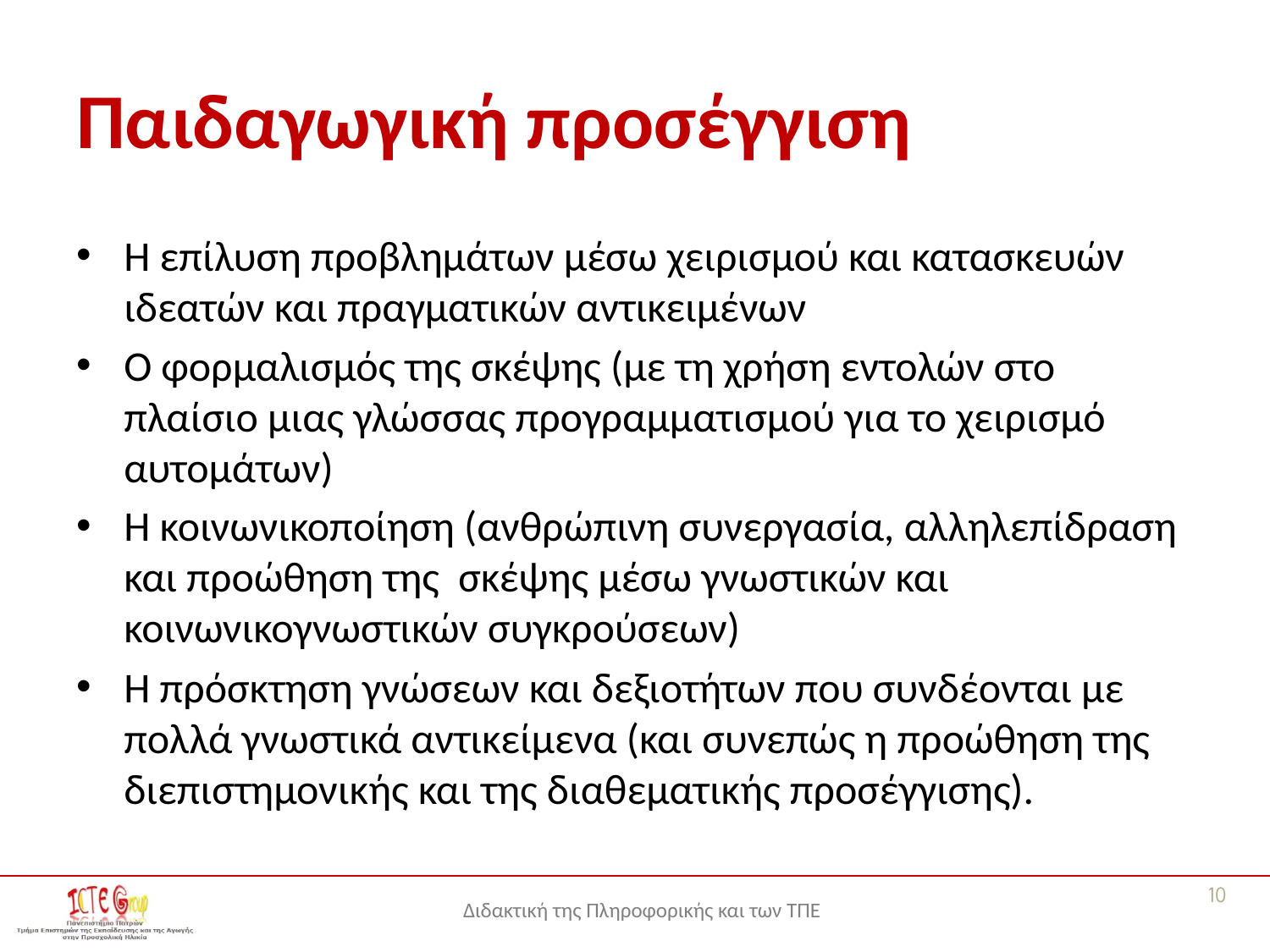

# Παιδαγωγική προσέγγιση
Η επίλυση προβλημάτων μέσω χειρισμού και κατασκευών ιδεατών και πραγματικών αντικειμένων
Ο φορμαλισμός της σκέψης (με τη χρήση εντολών στο πλαίσιο μιας γλώσσας προγραμματισμού για το χειρισμό αυτομάτων)
Η κοινωνικοποίηση (ανθρώπινη συνεργασία, αλληλεπίδραση και προώθηση της  σκέψης μέσω γνωστικών και κοινωνικογνωστικών συγκρούσεων)
Η πρόσκτηση γνώσεων και δεξιοτήτων που συνδέονται με πολλά γνωστικά αντικείμενα (και συνεπώς η προώθηση της διεπιστημονικής και της διαθεματικής προσέγγισης).

10